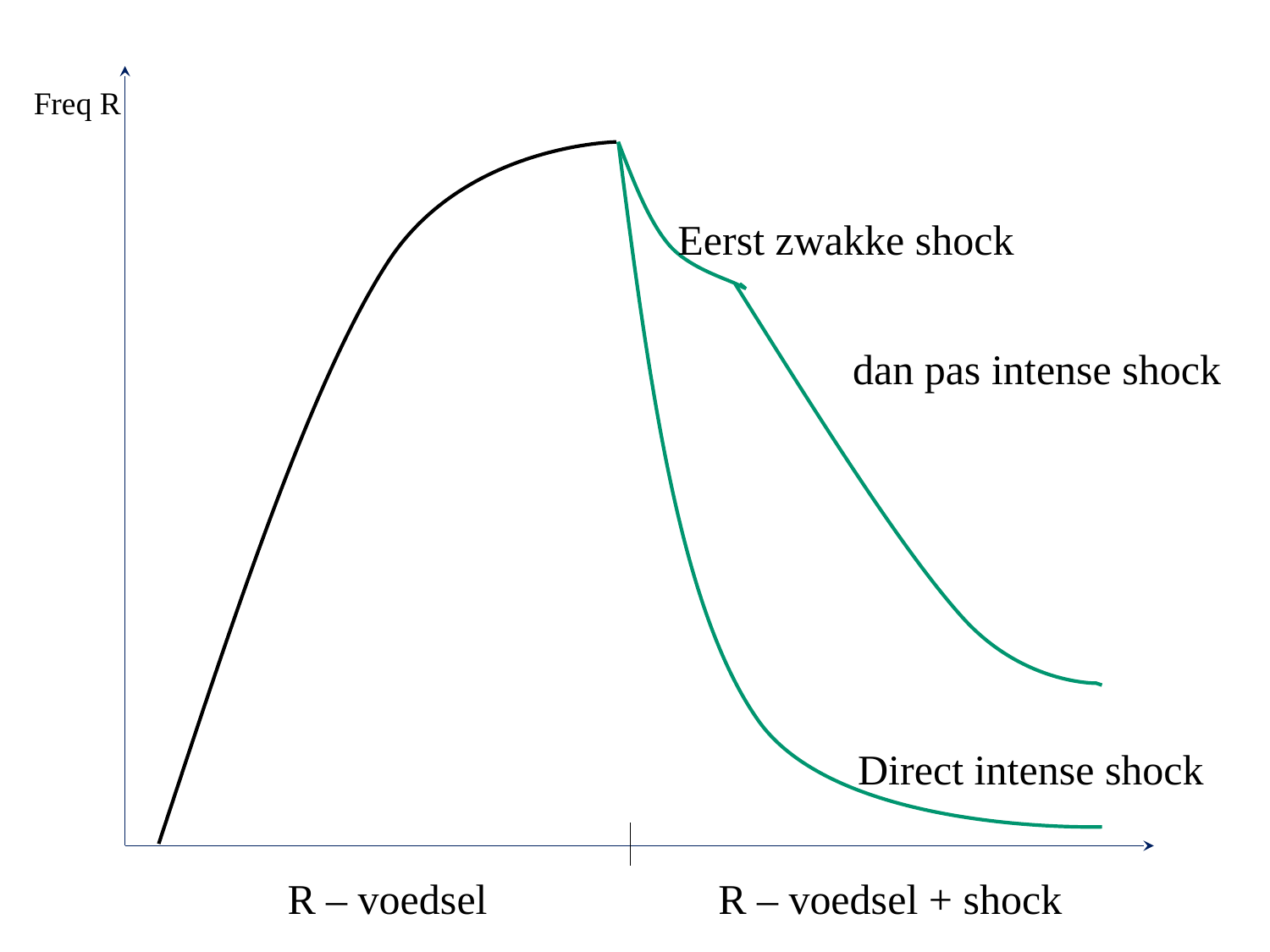

Freq R

Eerst zwakke shock

dan pas intense shock
Direct intense shock
R – voedsel
R – voedsel + shock